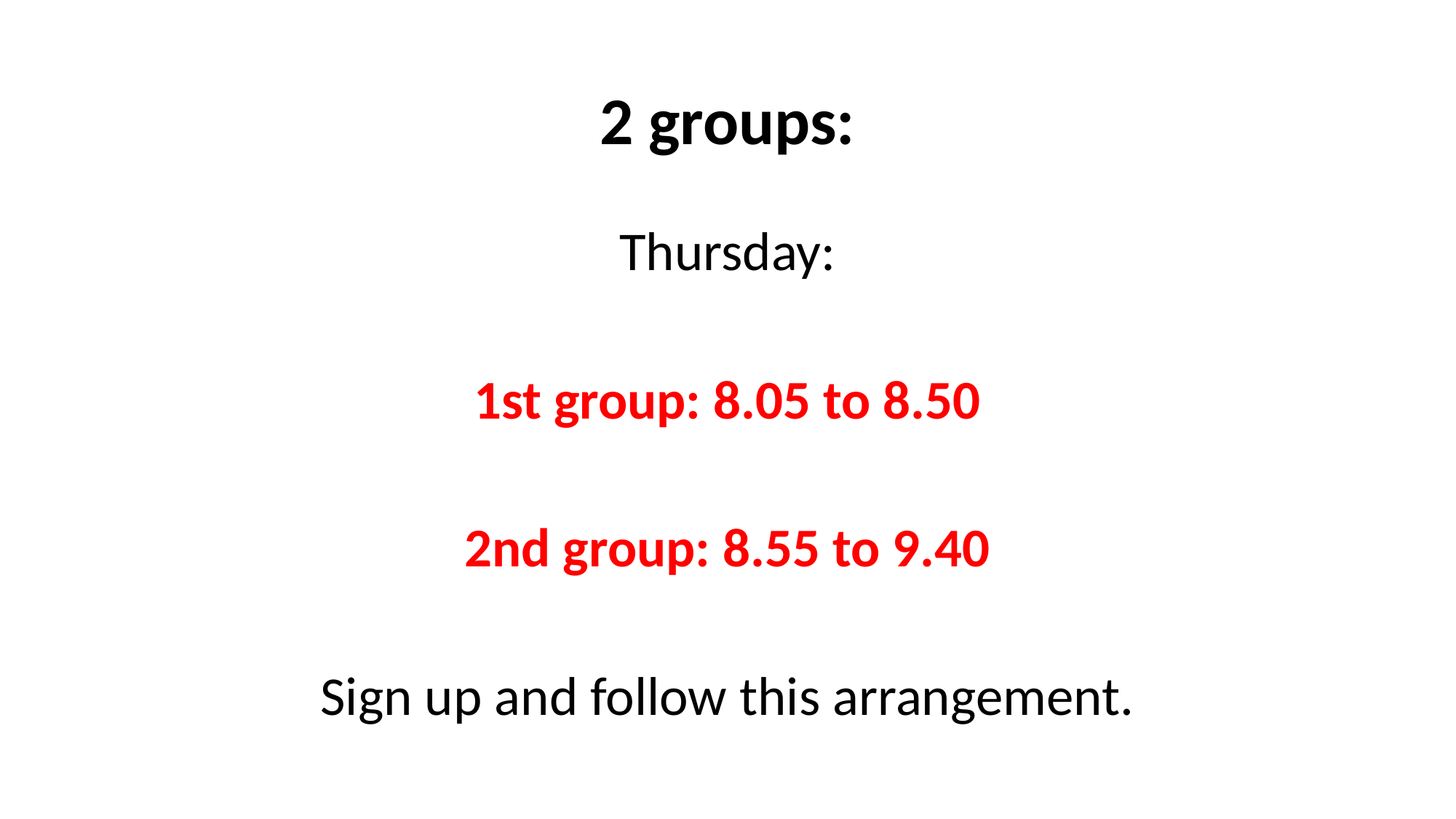

# 2 groups:
Thursday:

1st group: 8.05 to 8.50

2nd group: 8.55 to 9.40

Sign up and follow this arrangement.